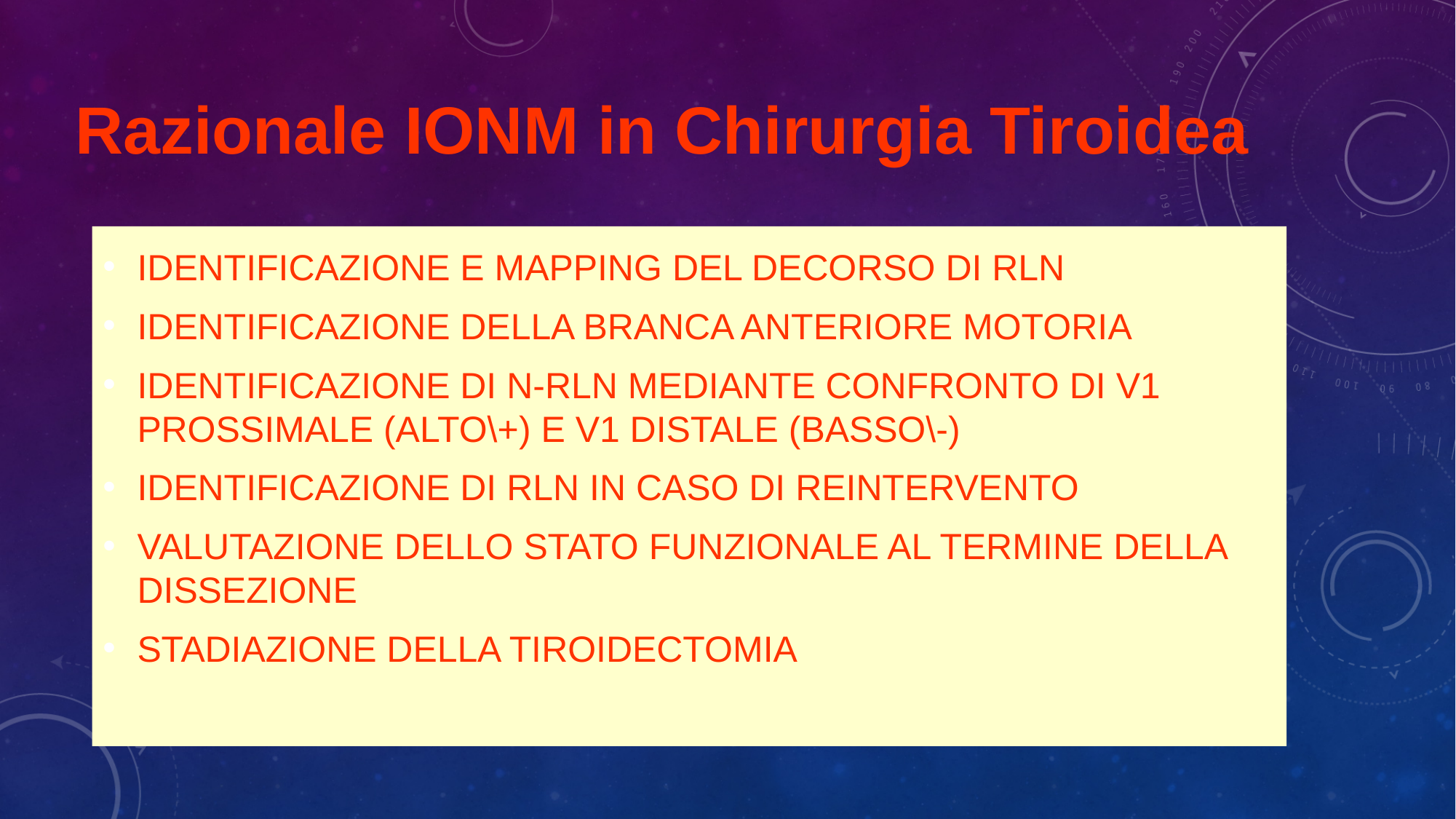

Razionale IONM in Chirurgia Tiroidea
IDENTIFICAZIONE E MAPPING DEL DECORSO DI RLN
IDENTIFICAZIONE DELLA BRANCA ANTERIORE MOTORIA
IDENTIFICAZIONE DI N-RLN MEDIANTE CONFRONTO DI V1 PROSSIMALE (ALTO\+) E V1 DISTALE (BASSO\-)
IDENTIFICAZIONE DI RLN IN CASO DI REINTERVENTO
VALUTAZIONE DELLO STATO FUNZIONALE AL TERMINE DELLA DISSEZIONE
STADIAZIONE DELLA TIROIDECTOMIA